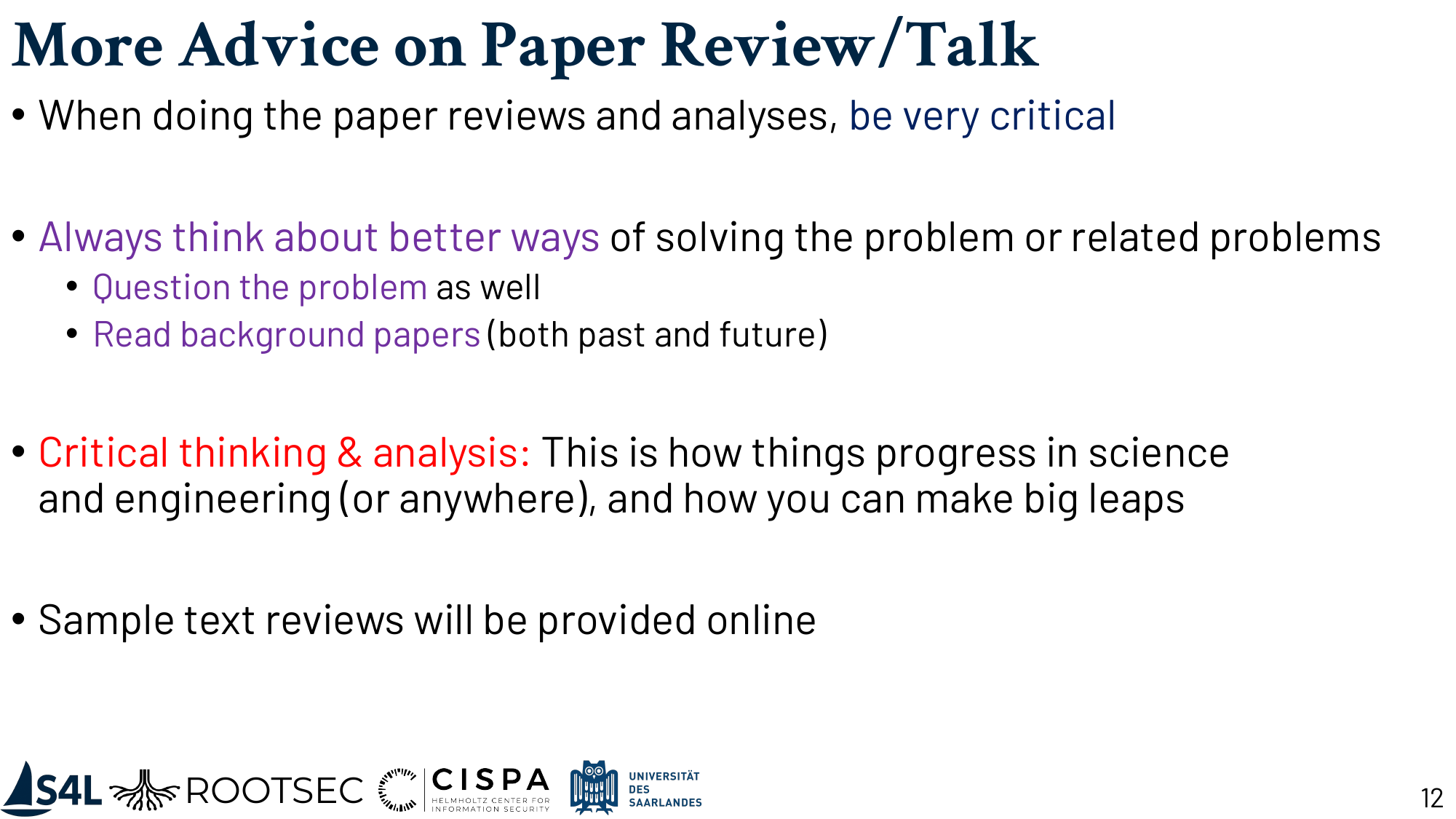

# More Advice on Paper Review/Talk
When doing the paper reviews and analyses, be very critical

Always think about better ways of solving the problem or related problems
Question the problem as well
Read background papers (both past and future)

Critical thinking & analysis: This is how things progress in science
and engineering (or anywhere), and how you can make big leaps

Sample text reviews will be provided online